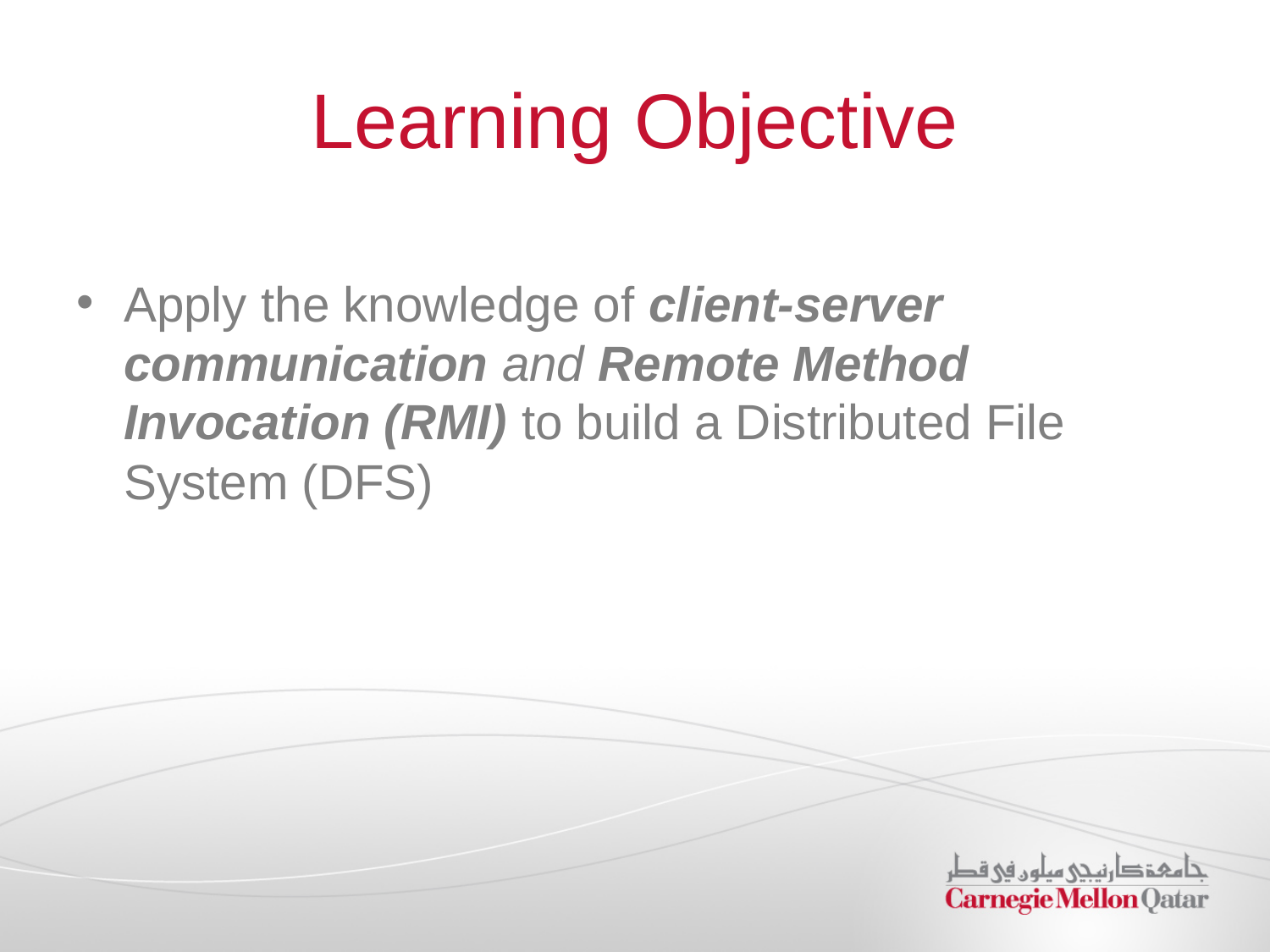

# Learning Objective

Apply the knowledge of client-server communication and Remote Method Invocation (RMI) to build a Distributed File System (DFS)